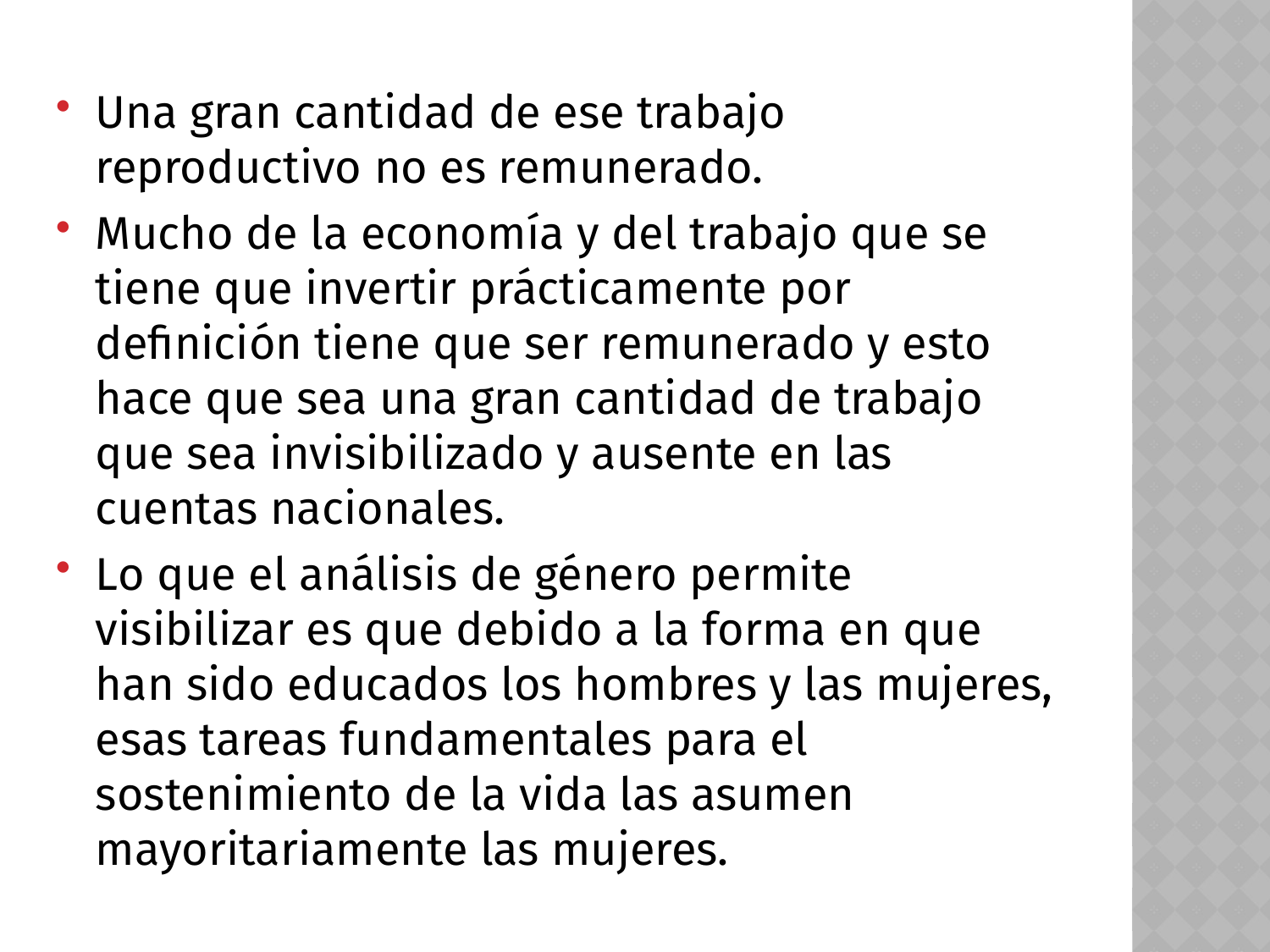

Una gran cantidad de ese trabajo reproductivo no es remunerado.
Mucho de la economía y del trabajo que se tiene que invertir prácticamente por definición tiene que ser remunerado y esto hace que sea una gran cantidad de trabajo que sea invisibilizado y ausente en las cuentas nacionales.
Lo que el análisis de género permite visibilizar es que debido a la forma en que han sido educados los hombres y las mujeres, esas tareas fundamentales para el sostenimiento de la vida las asumen mayoritariamente las mujeres.